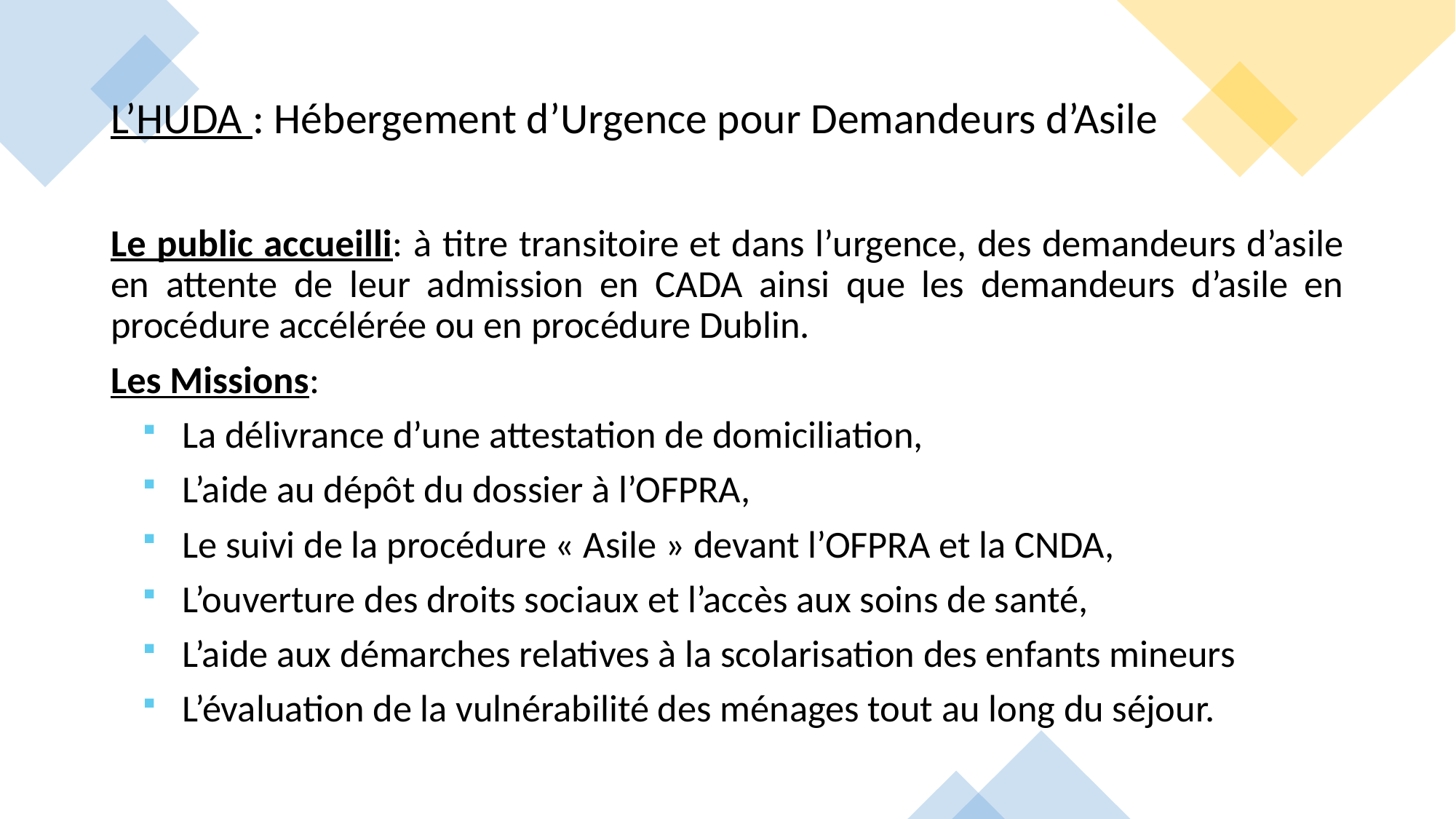

L’HUDA : Hébergement d’Urgence pour Demandeurs d’Asile

Le public accueilli: à titre transitoire et dans l’urgence, des demandeurs d’asile en attente de leur admission en CADA ainsi que les demandeurs d’asile en procédure accélérée ou en procédure Dublin.
Les Missions:
La délivrance d’une attestation de domiciliation,
L’aide au dépôt du dossier à l’OFPRA,
Le suivi de la procédure « Asile » devant l’OFPRA et la CNDA,
L’ouverture des droits sociaux et l’accès aux soins de santé,
L’aide aux démarches relatives à la scolarisation des enfants mineurs
L’évaluation de la vulnérabilité des ménages tout au long du séjour.